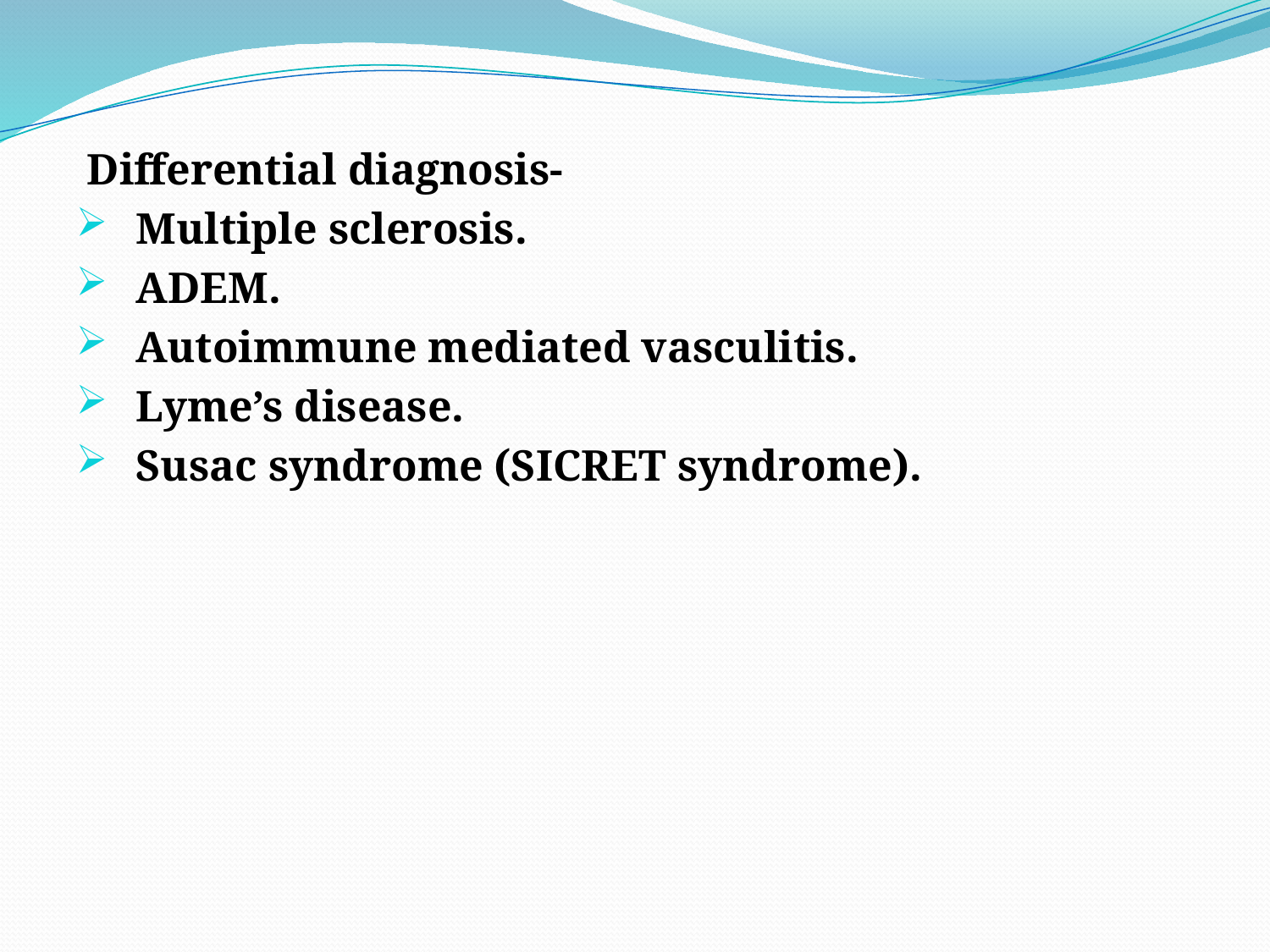

Differential diagnosis-
  Multiple sclerosis.
  ADEM.
  Autoimmune mediated vasculitis.
  Lyme’s disease.
  Susac syndrome (SICRET syndrome).